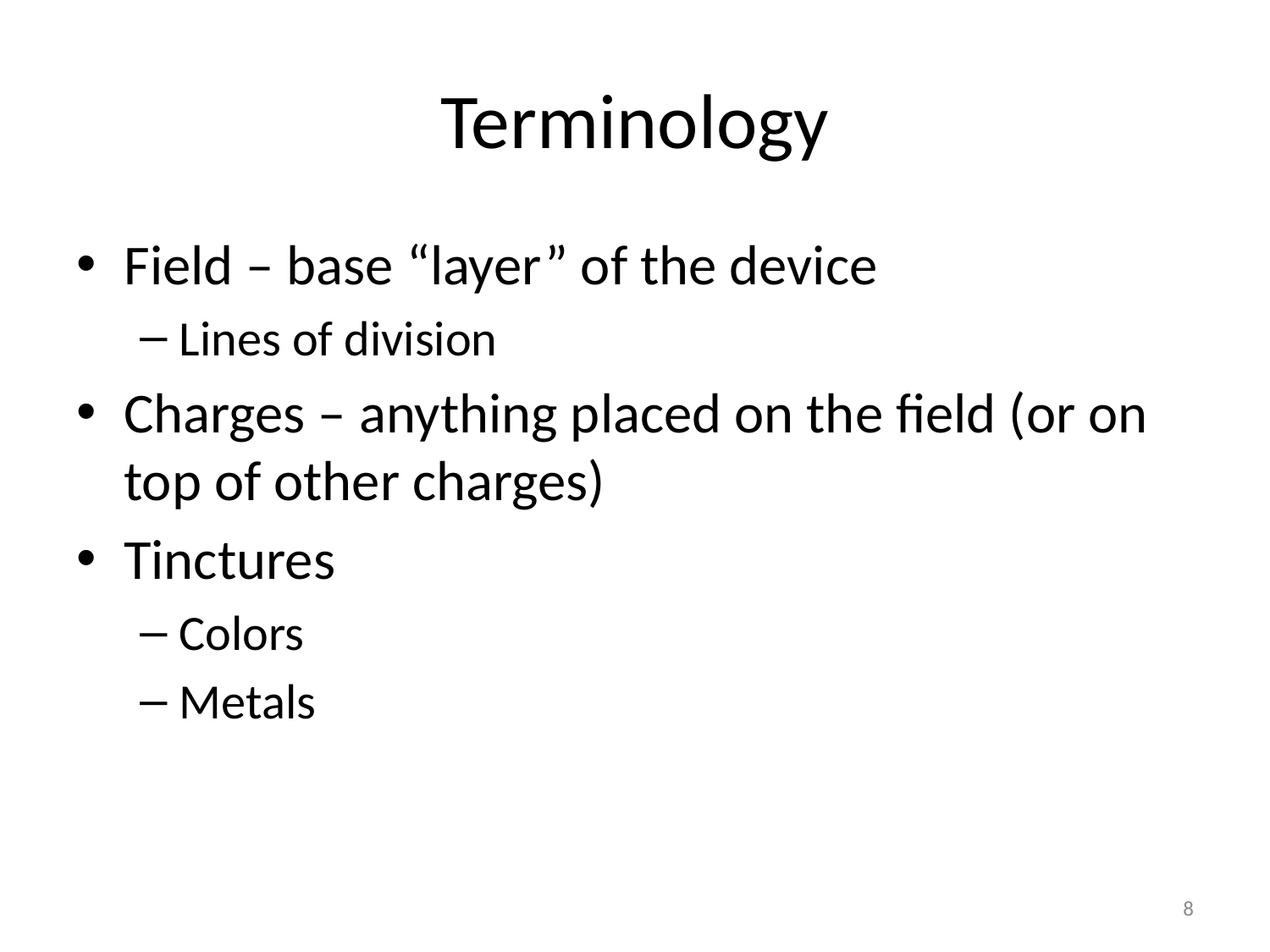

# Terminology
Field – base “layer” of the device
Lines of division
Charges – anything placed on the field (or on top of other charges)
Tinctures
Colors
Metals
8